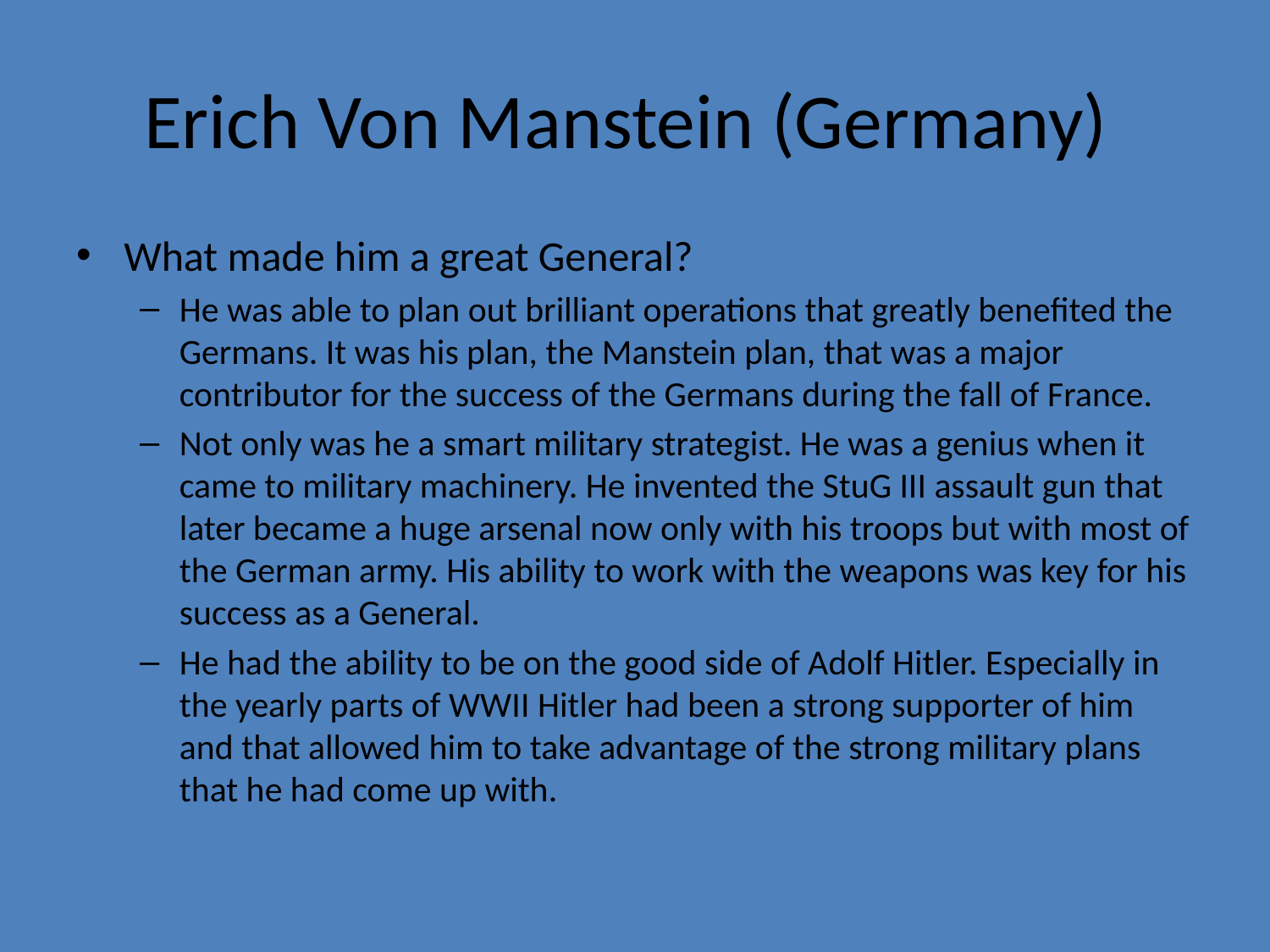

# Erich Von Manstein (Germany)
What made him a great General?
He was able to plan out brilliant operations that greatly benefited the Germans. It was his plan, the Manstein plan, that was a major contributor for the success of the Germans during the fall of France.
Not only was he a smart military strategist. He was a genius when it came to military machinery. He invented the StuG III assault gun that later became a huge arsenal now only with his troops but with most of the German army. His ability to work with the weapons was key for his success as a General.
He had the ability to be on the good side of Adolf Hitler. Especially in the yearly parts of WWII Hitler had been a strong supporter of him and that allowed him to take advantage of the strong military plans that he had come up with.